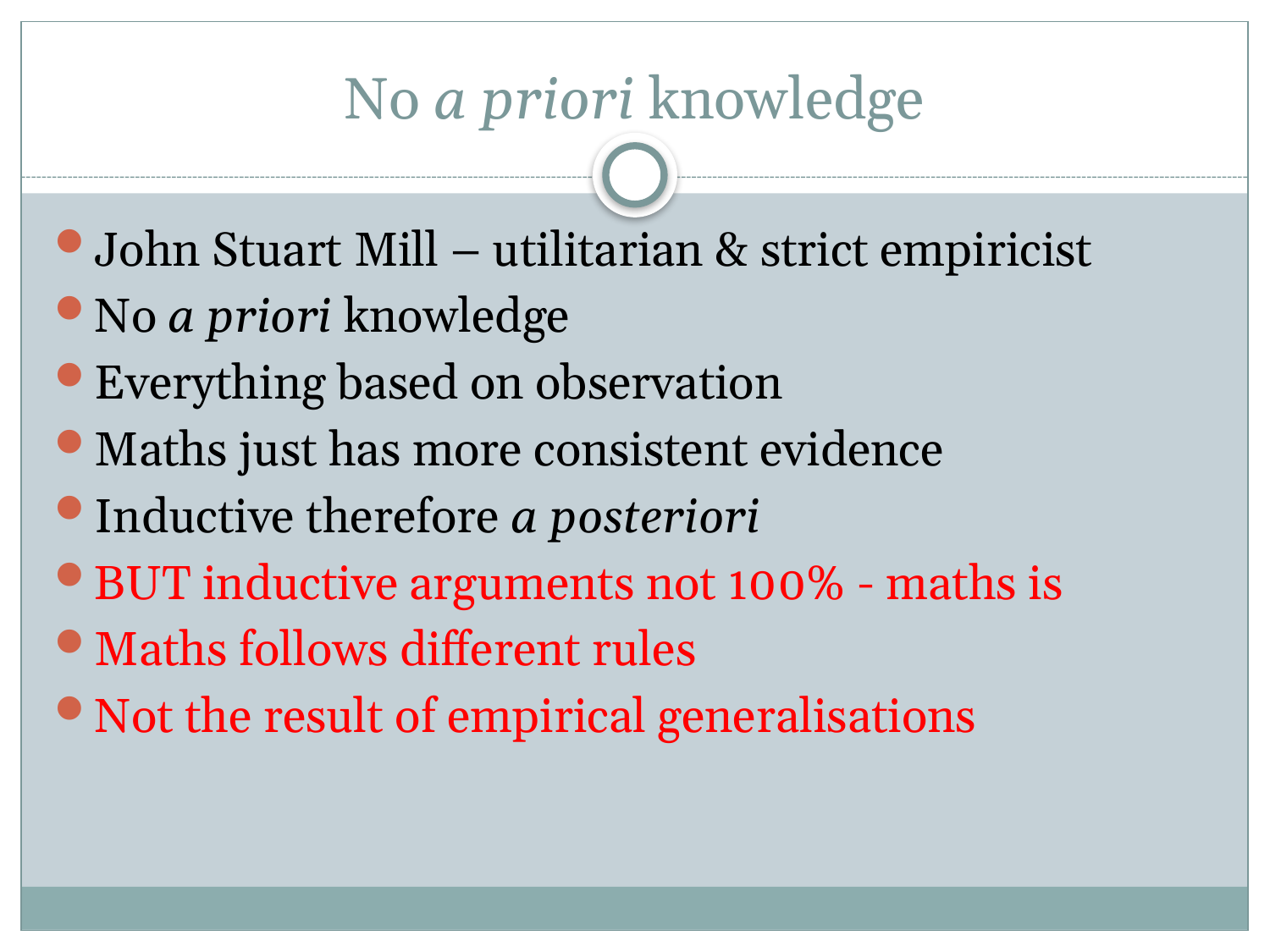

# No a priori knowledge
John Stuart Mill – utilitarian & strict empiricist
No a priori knowledge
Everything based on observation
Maths just has more consistent evidence
Inductive therefore a posteriori
BUT inductive arguments not 100% - maths is
Maths follows different rules
Not the result of empirical generalisations